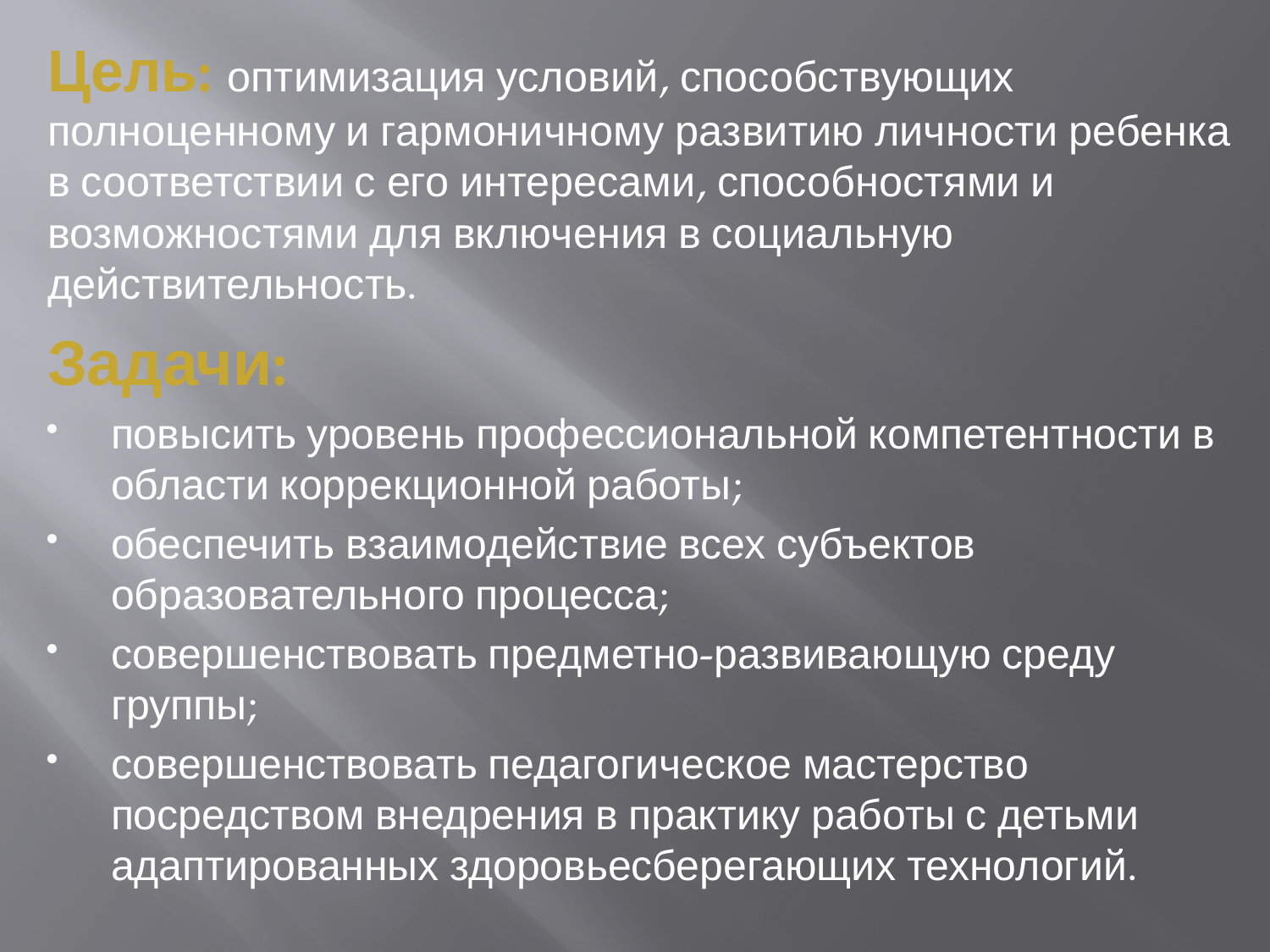

Цель: оптимизация условий, способствующих полноценному и гармоничному развитию личности ребенка в соответствии с его интересами, способностями и возможностями для включения в социальную действительность.
Задачи:
повысить уровень профессиональной компетентности в области коррекционной работы;
обеспечить взаимодействие всех субъектов образовательного процесса;
совершенствовать предметно-развивающую среду группы;
совершенствовать педагогическое мастерство посредством внедрения в практику работы с детьми адаптированных здоровьесберегающих технологий.